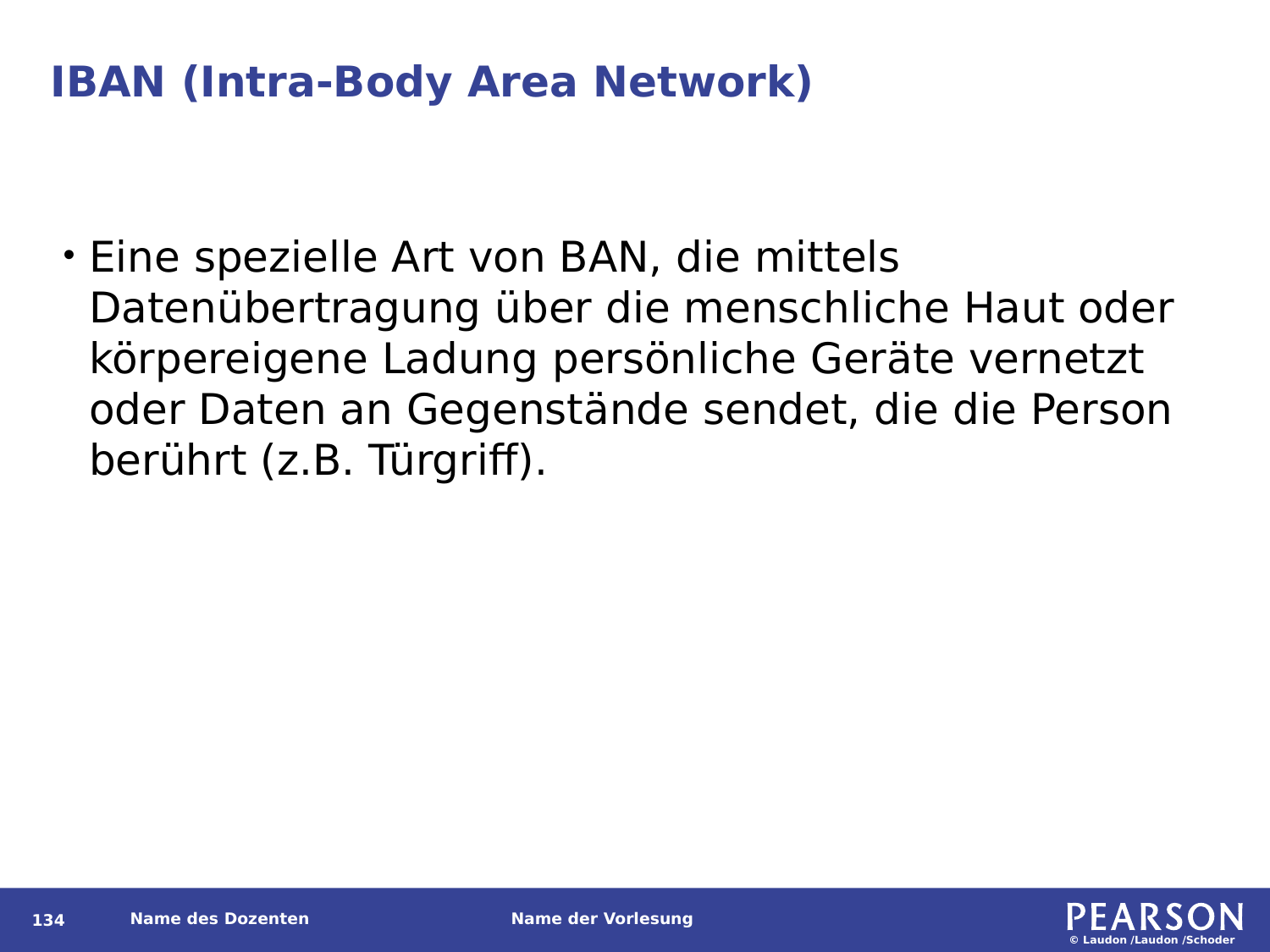

# IBAN (Intra-Body Area Network)

Eine spezielle Art von BAN, die mittels Datenübertragung über die menschliche Haut oder körpereigene Ladung persönliche Geräte vernetzt oder Daten an Gegenstände sendet, die die Person berührt (z.B. Türgriff).
134